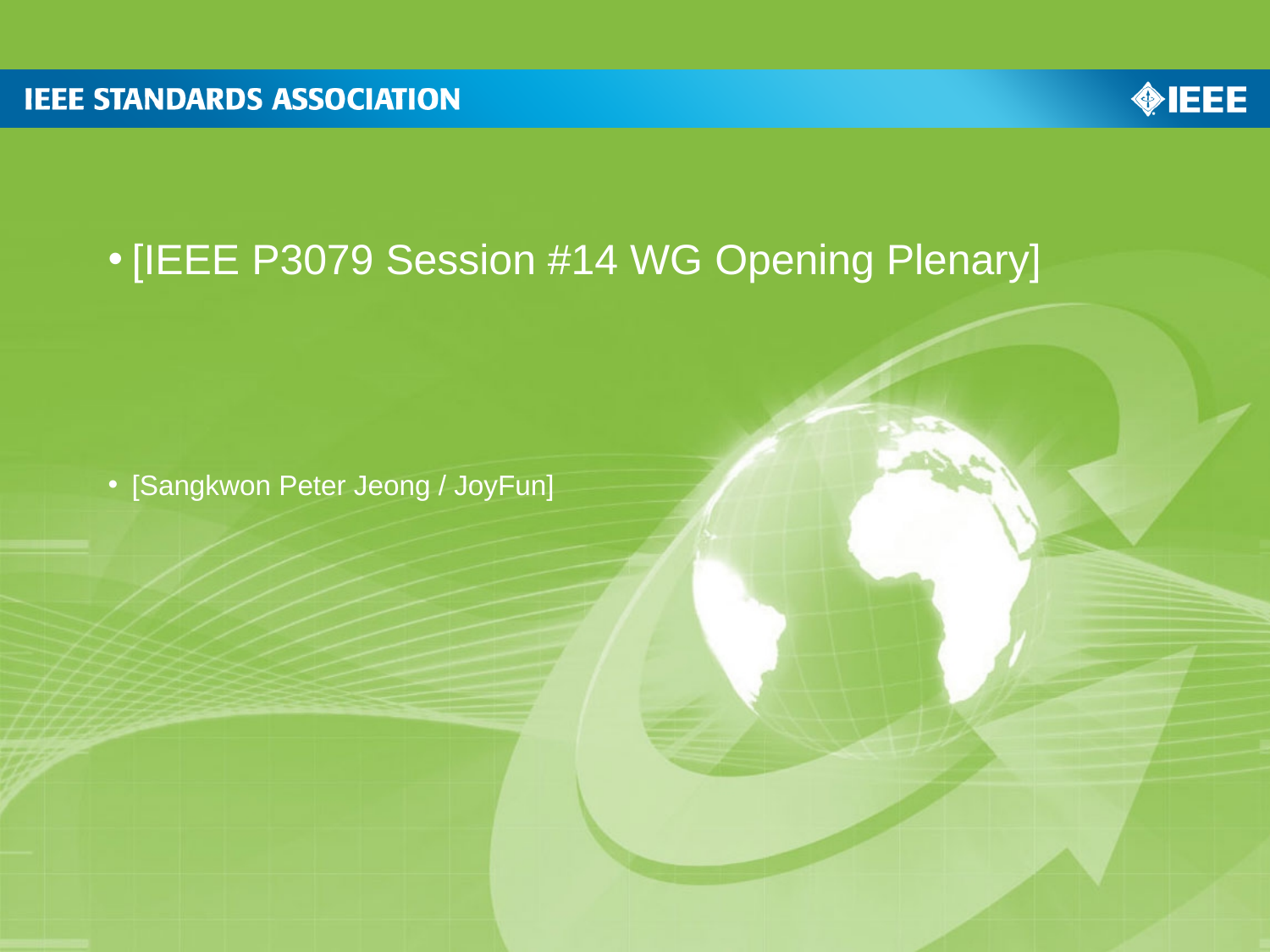

[IEEE P3079 Session #14 WG Opening Plenary]
[Sangkwon Peter Jeong / JoyFun]